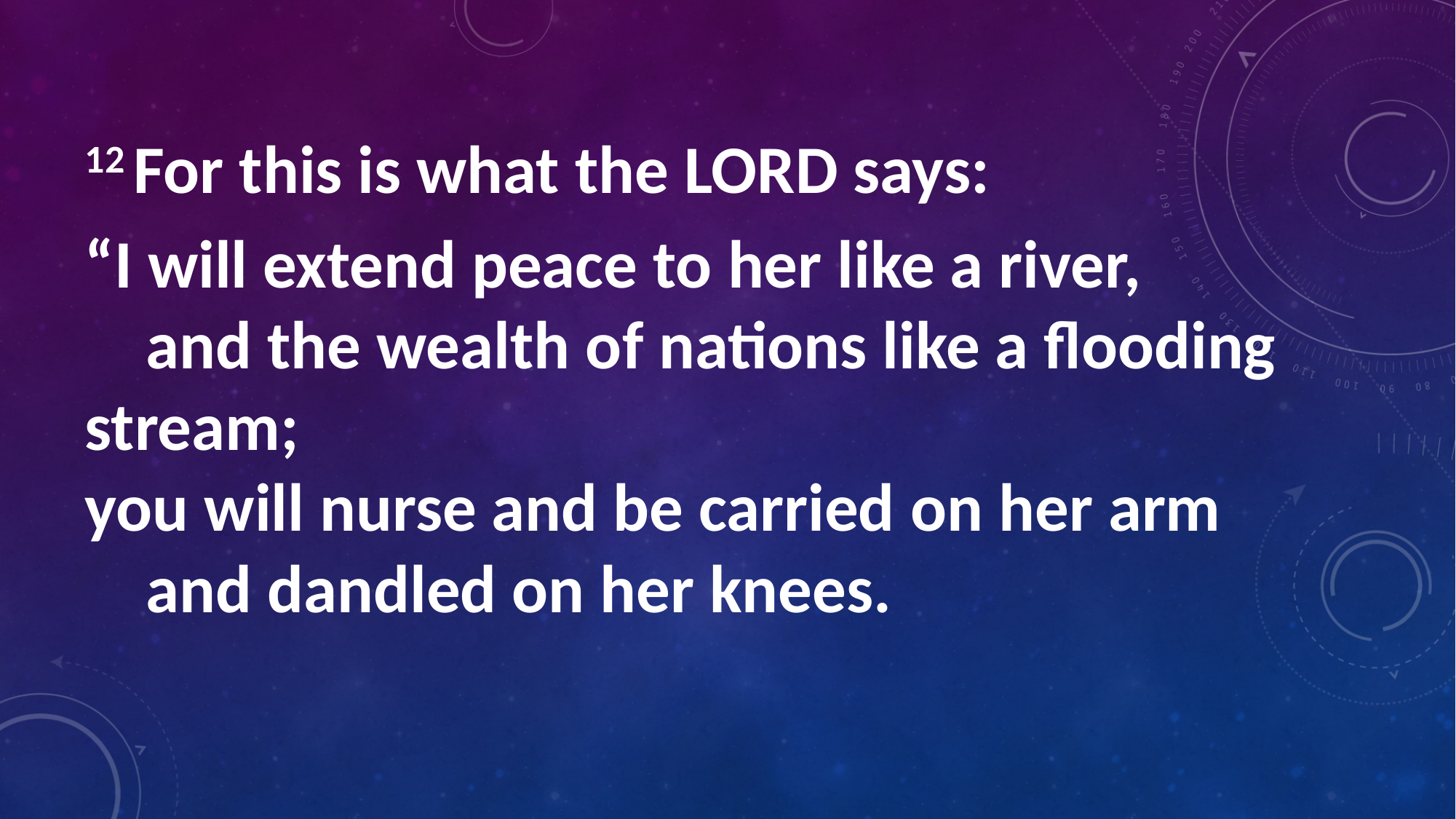

12 For this is what the Lord says:
“I will extend peace to her like a river,
    and the wealth of nations like a flooding stream;
you will nurse and be carried on her arm
    and dandled on her knees.